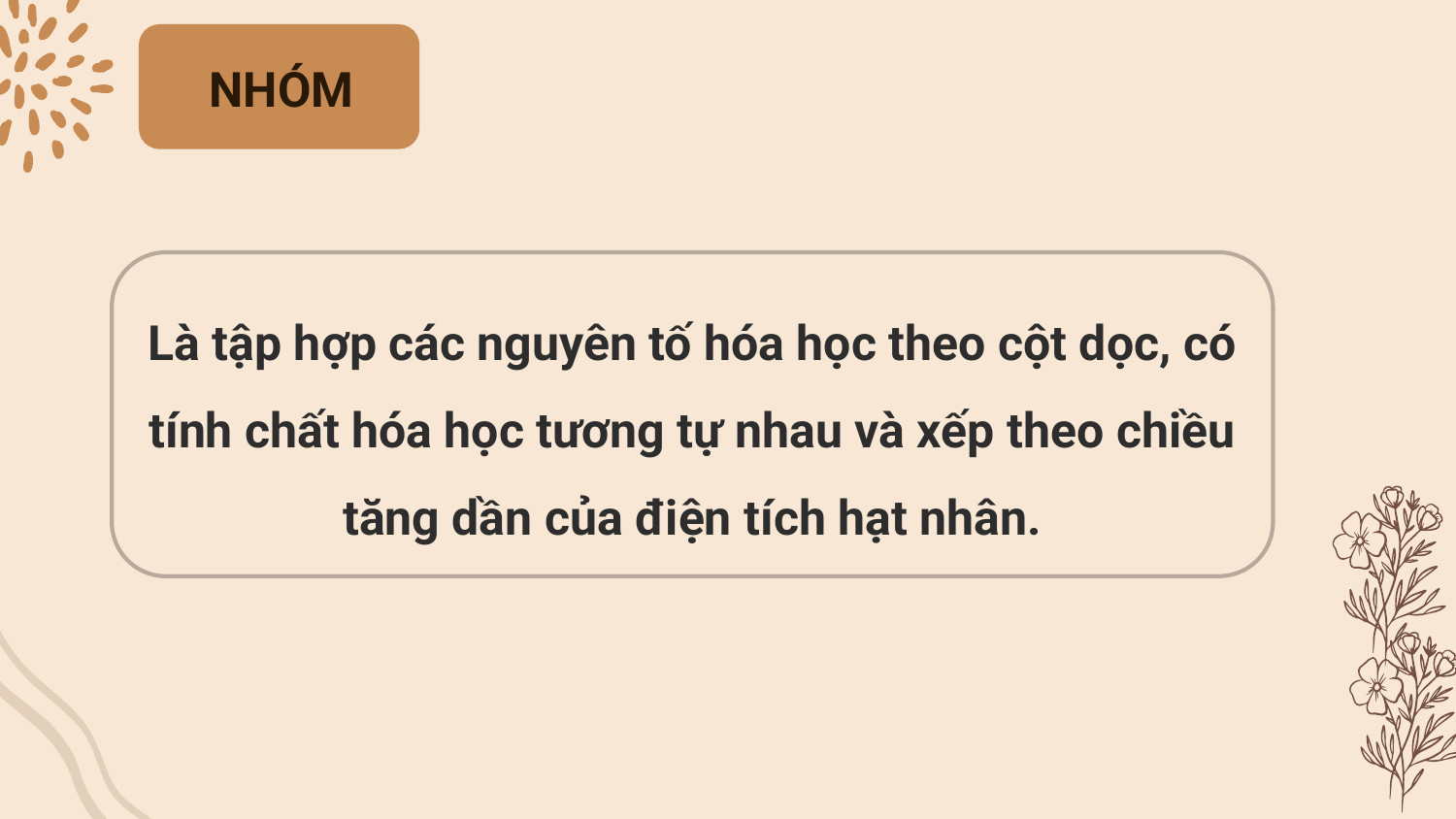

NHÓM
Là tập hợp các nguyên tố hóa học theo cột dọc, có tính chất hóa học tương tự nhau và xếp theo chiều tăng dần của điện tích hạt nhân.